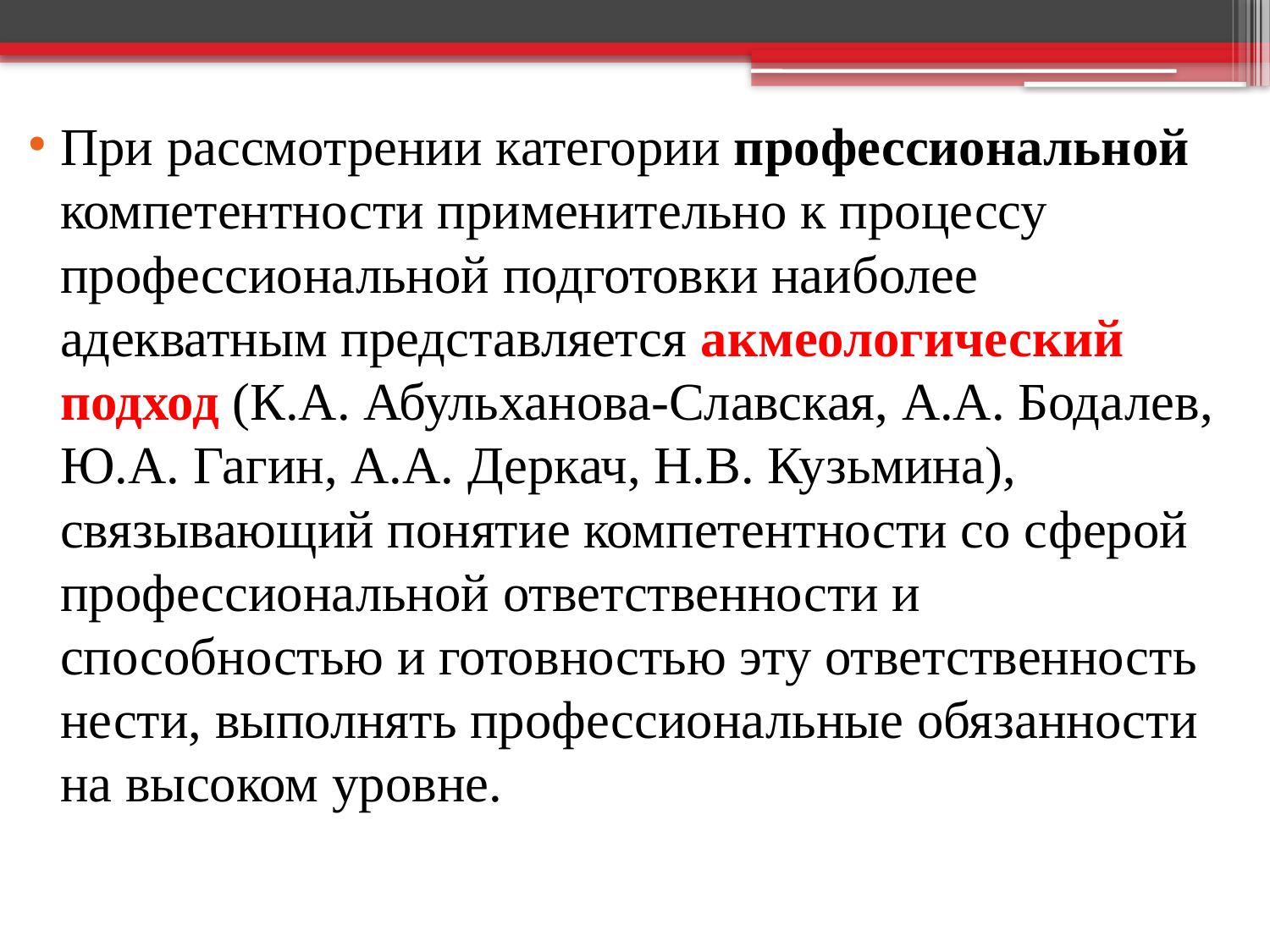

При рассмотрении категории профессиональной компетентности применительно к процессу профессиональной подготовки наиболее адекватным представляется акмеологический подход (К.А. Абульханова-Славская, А.А. Бодалев, Ю.А. Гагин, А.А. Деркач, Н.В. Кузьмина), связывающий понятие компетентности со сферой профессиональной ответственности и способностью и готовностью эту ответственность нести, выполнять профессиональные обязанности на высоком уровне.